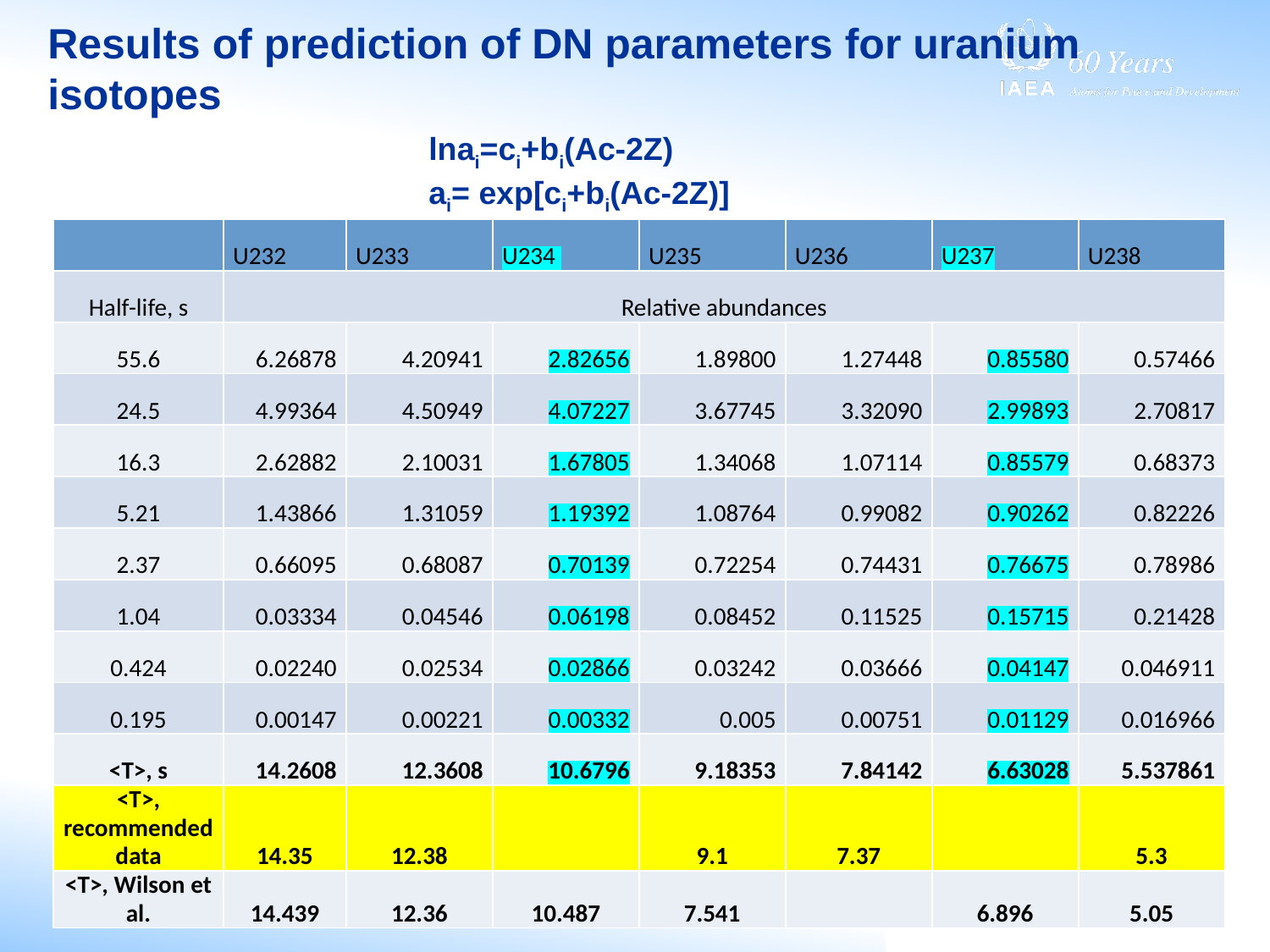

# Results of prediction of DN parameters for uranium isotopes lnai=ci+bi(Ac-2Z) ai= exp[ci+bi(Ac-2Z)]
|  | U232 | U233 | U234 | U235 | U236 | U237 | U238 |
| --- | --- | --- | --- | --- | --- | --- | --- |
| Half-life, s | Relative abundances |  |  |  |  |  |  |
| 55.6 | 6.26878 | 4.20941 | 2.82656 | 1.89800 | 1.27448 | 0.85580 | 0.57466 |
| 24.5 | 4.99364 | 4.50949 | 4.07227 | 3.67745 | 3.32090 | 2.99893 | 2.70817 |
| 16.3 | 2.62882 | 2.10031 | 1.67805 | 1.34068 | 1.07114 | 0.85579 | 0.68373 |
| 5.21 | 1.43866 | 1.31059 | 1.19392 | 1.08764 | 0.99082 | 0.90262 | 0.82226 |
| 2.37 | 0.66095 | 0.68087 | 0.70139 | 0.72254 | 0.74431 | 0.76675 | 0.78986 |
| 1.04 | 0.03334 | 0.04546 | 0.06198 | 0.08452 | 0.11525 | 0.15715 | 0.21428 |
| 0.424 | 0.02240 | 0.02534 | 0.02866 | 0.03242 | 0.03666 | 0.04147 | 0.046911 |
| 0.195 | 0.00147 | 0.00221 | 0.00332 | 0.005 | 0.00751 | 0.01129 | 0.016966 |
| <T>, s | 14.2608 | 12.3608 | 10.6796 | 9.18353 | 7.84142 | 6.63028 | 5.537861 |
| <T>, recommended data | 14.35 | 12.38 |  | 9.1 | 7.37 |  | 5.3 |
| <T>, Wilson et al. | 14.439 | 12.36 | 10.487 | 7.541 |  | 6.896 | 5.05 |